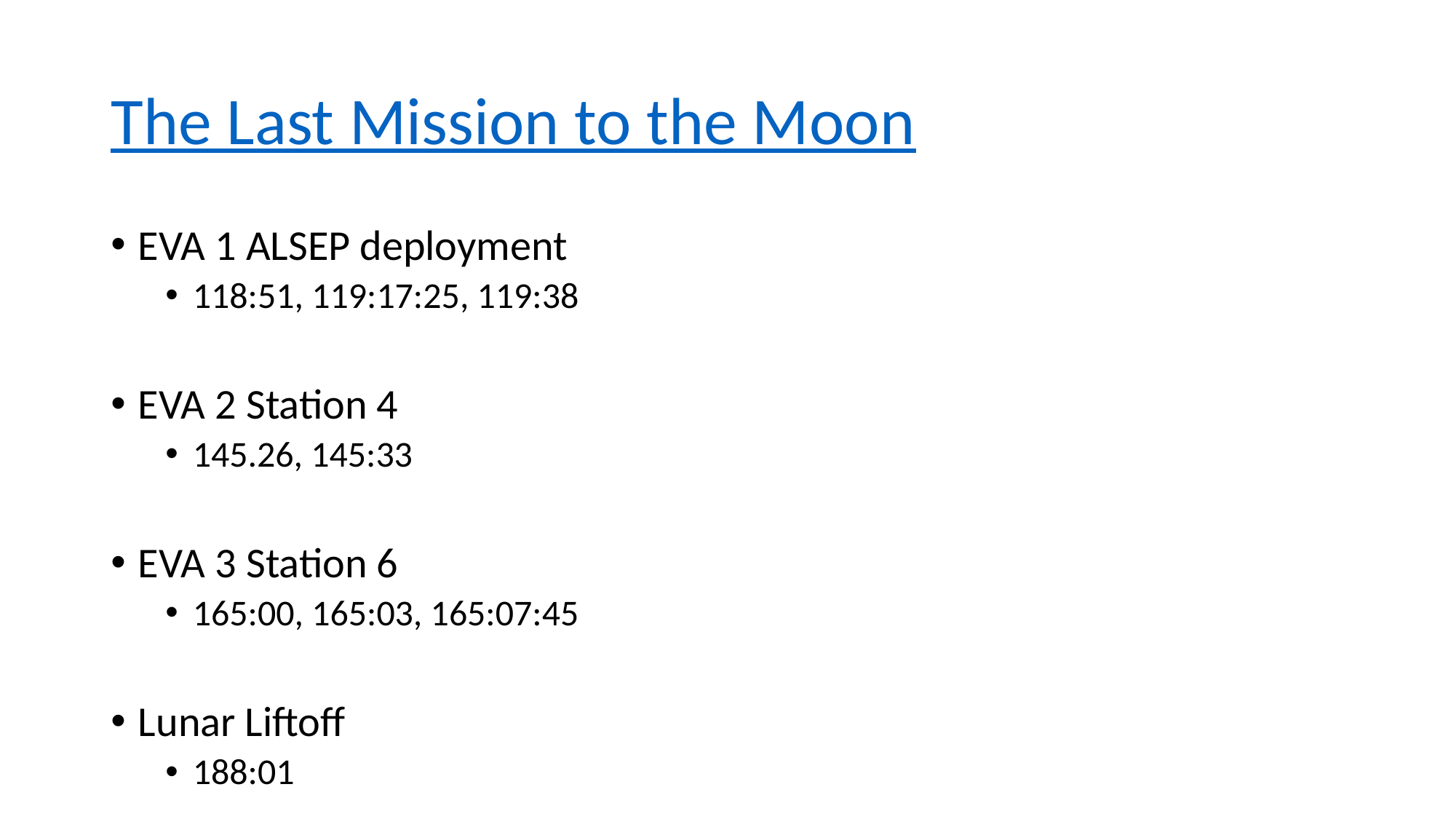

# The Last Mission to the Moon
EVA 1 ALSEP deployment
118:51, 119:17:25, 119:38

EVA 2 Station 4
145.26, 145:33

EVA 3 Station 6
165:00, 165:03, 165:07:45

Lunar Liftoff
188:01